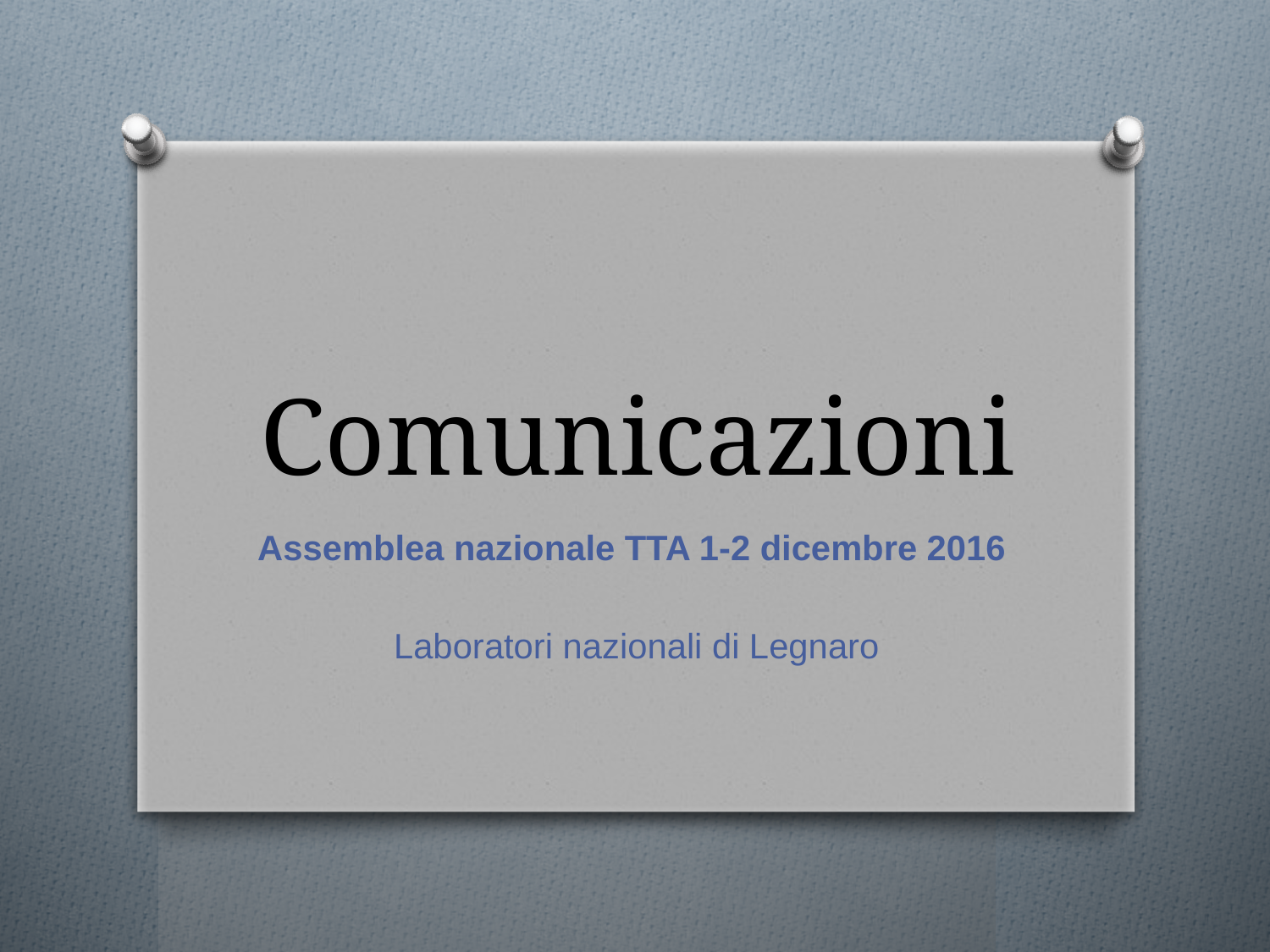

# Comunicazioni
Assemblea nazionale TTA 1-2 dicembre 2016

Laboratori nazionali di Legnaro